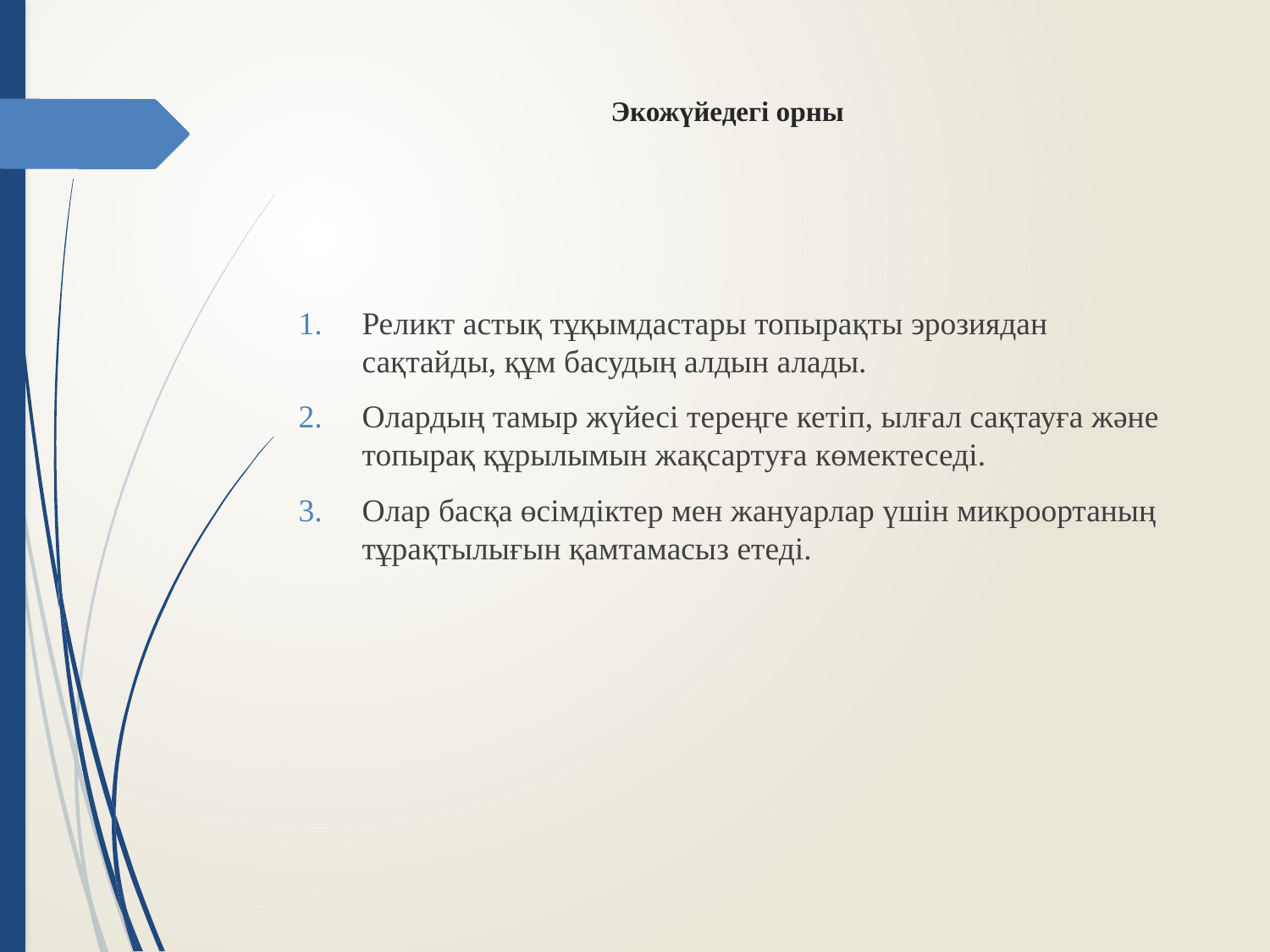

# Экожүйедегі орны
Реликт астық тұқымдастары топырақты эрозиядан сақтайды, құм басудың алдын алады.
Олардың тамыр жүйесі тереңге кетіп, ылғал сақтауға және топырақ құрылымын жақсартуға көмектеседі.
Олар басқа өсімдіктер мен жануарлар үшін микроортаның тұрақтылығын қамтамасыз етеді.